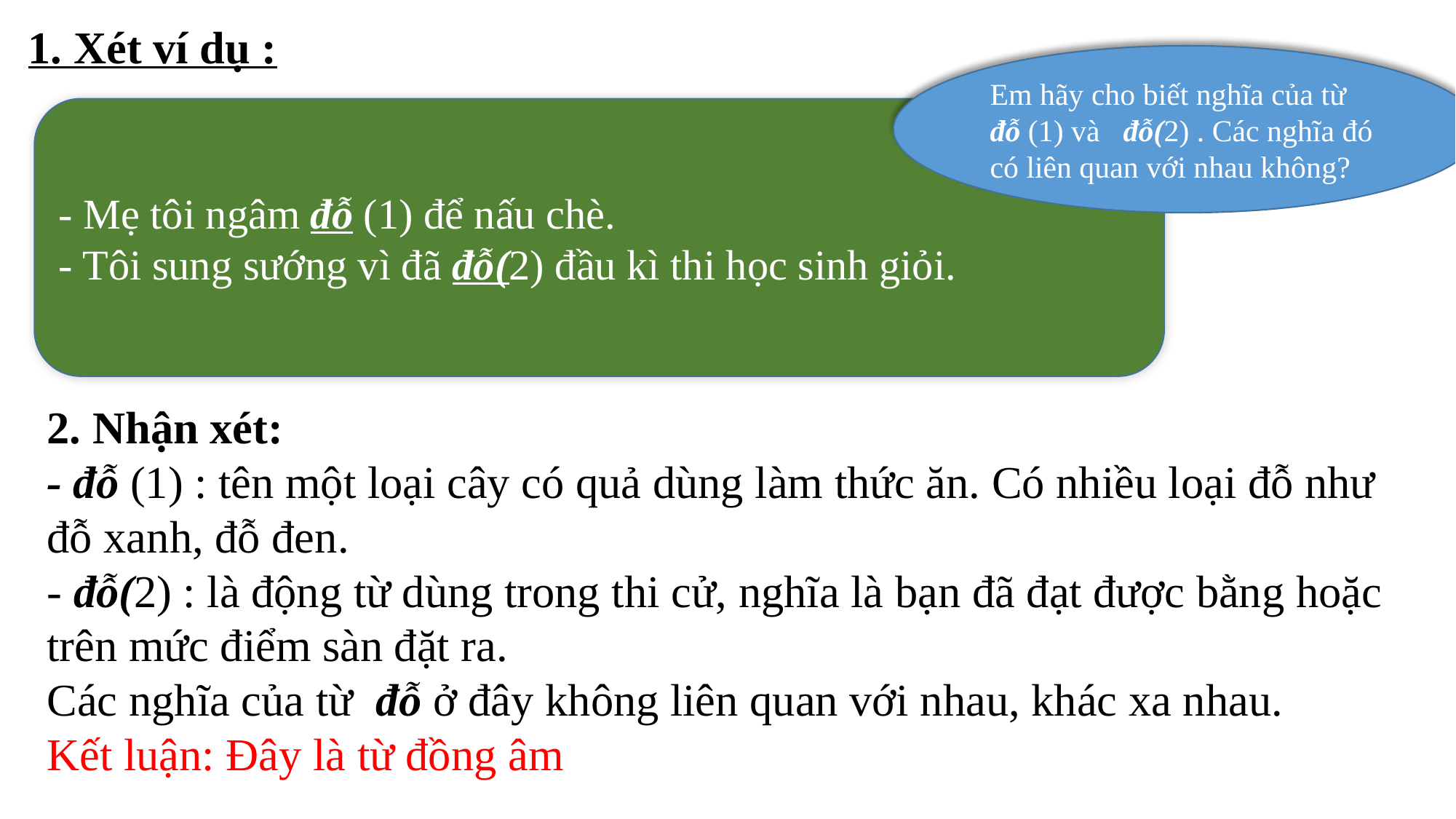

1. Xét ví dụ :
Em hãy cho biết nghĩa của từ đỗ (1) và   đỗ(2) . Các nghĩa đó có liên quan với nhau không?
- Mẹ tôi ngâm đỗ (1) để nấu chè.
- Tôi sung sướng vì đã đỗ(2) đầu kì thi học sinh giỏi.
2. Nhận xét:
- đỗ (1) : tên một loại cây có quả dùng làm thức ăn. Có nhiều loại đỗ như đỗ xanh, đỗ đen.
- đỗ(2) : là động từ dùng trong thi cử, nghĩa là bạn đã đạt được bằng hoặc trên mức điểm sàn đặt ra.
Các nghĩa của từ  đỗ ở đây không liên quan với nhau, khác xa nhau.
Kết luận: Đây là từ đồng âm